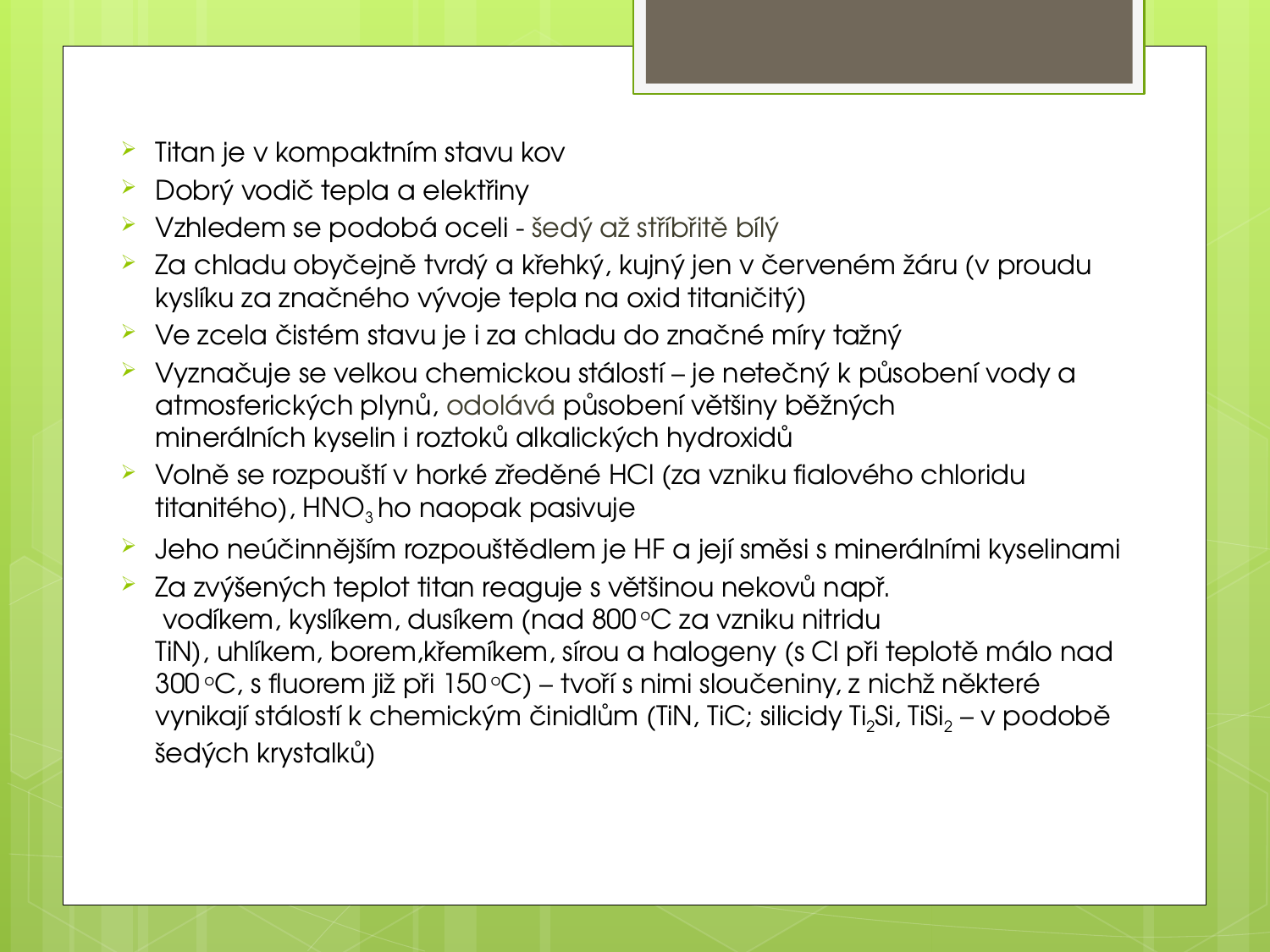

Titan je v kompaktním stavu kov
Dobrý vodič tepla a elektřiny
Vzhledem se podobá oceli - šedý až stříbřitě bílý
Za chladu obyčejně tvrdý a křehký, kujný jen v červeném žáru (v proudu kyslíku za značného vývoje tepla na oxid titaničitý)
Ve zcela čistém stavu je i za chladu do značné míry tažný
Vyznačuje se velkou chemickou stálostí – je netečný k působení vody a atmosferických plynů, odolává působení většiny běžných minerálních kyselin i roztoků alkalických hydroxidů
Volně se rozpouští v horké zředěné HCl (za vzniku fialového chloridu titanitého), HNO3 ho naopak pasivuje
Jeho neúčinnějším rozpouštědlem je HF a její směsi s minerálními kyselinami
Za zvýšených teplot titan reaguje s většinou nekovů např.  vodíkem, kyslíkem, dusíkem (nad 800 oC za vzniku nitridu TiN), uhlíkem, borem,křemíkem, sírou a halogeny (s Cl při teplotě málo nad 300 oC, s fluorem již při 150 oC) – tvoří s nimi sloučeniny, z nichž některé vynikají stálostí k chemickým činidlům (TiN, TiC; silicidy Ti2Si, TiSi2 – v podobě šedých krystalků)